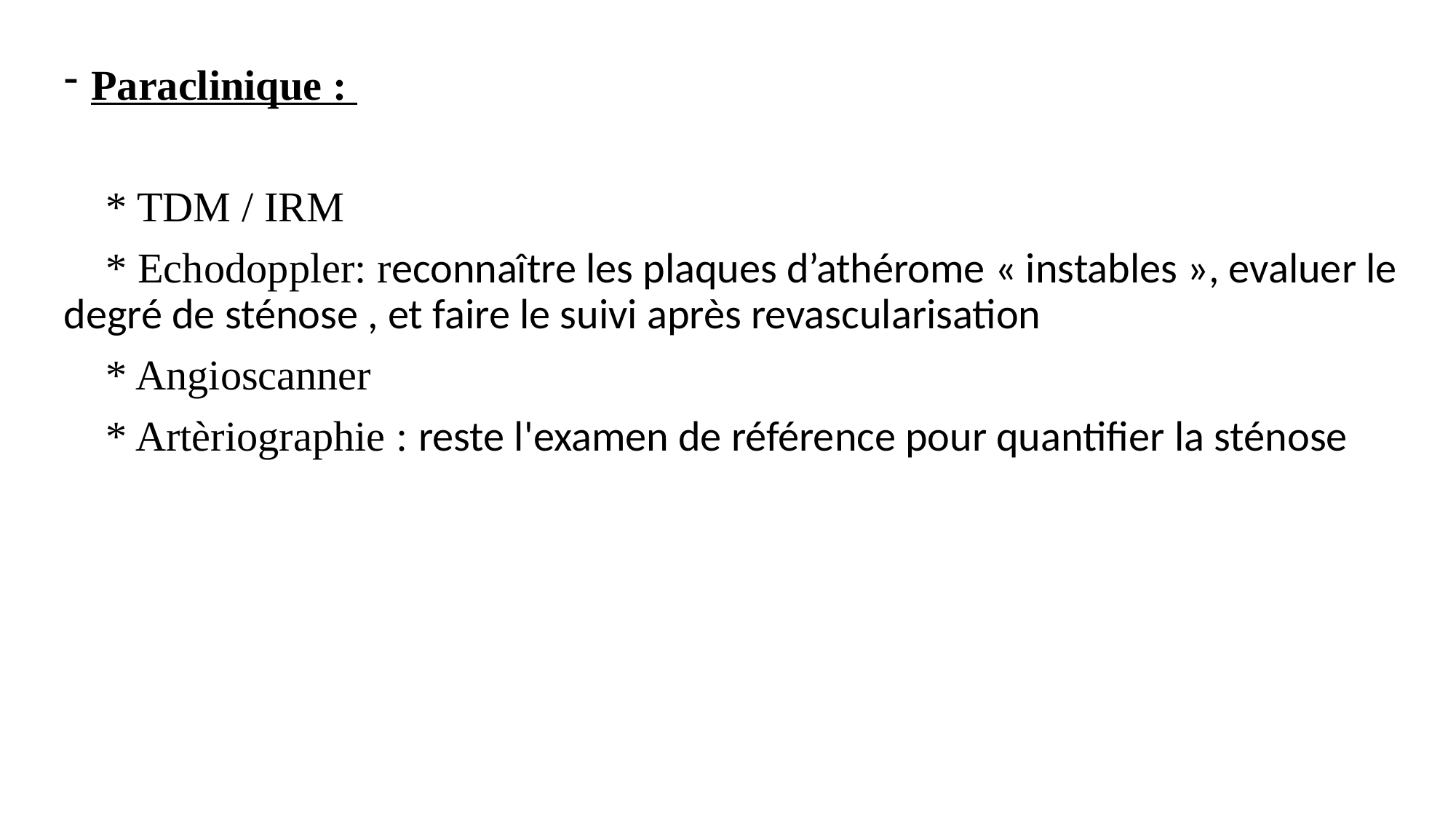

Paraclinique :

    * TDM / IRM
    * Echodoppler: reconnaître les plaques d’athérome « instables », evaluer le degré de sténose , et faire le suivi après revascularisation
    * Angioscanner
    * Artèriographie : reste l'examen de référence pour quantifier la sténose